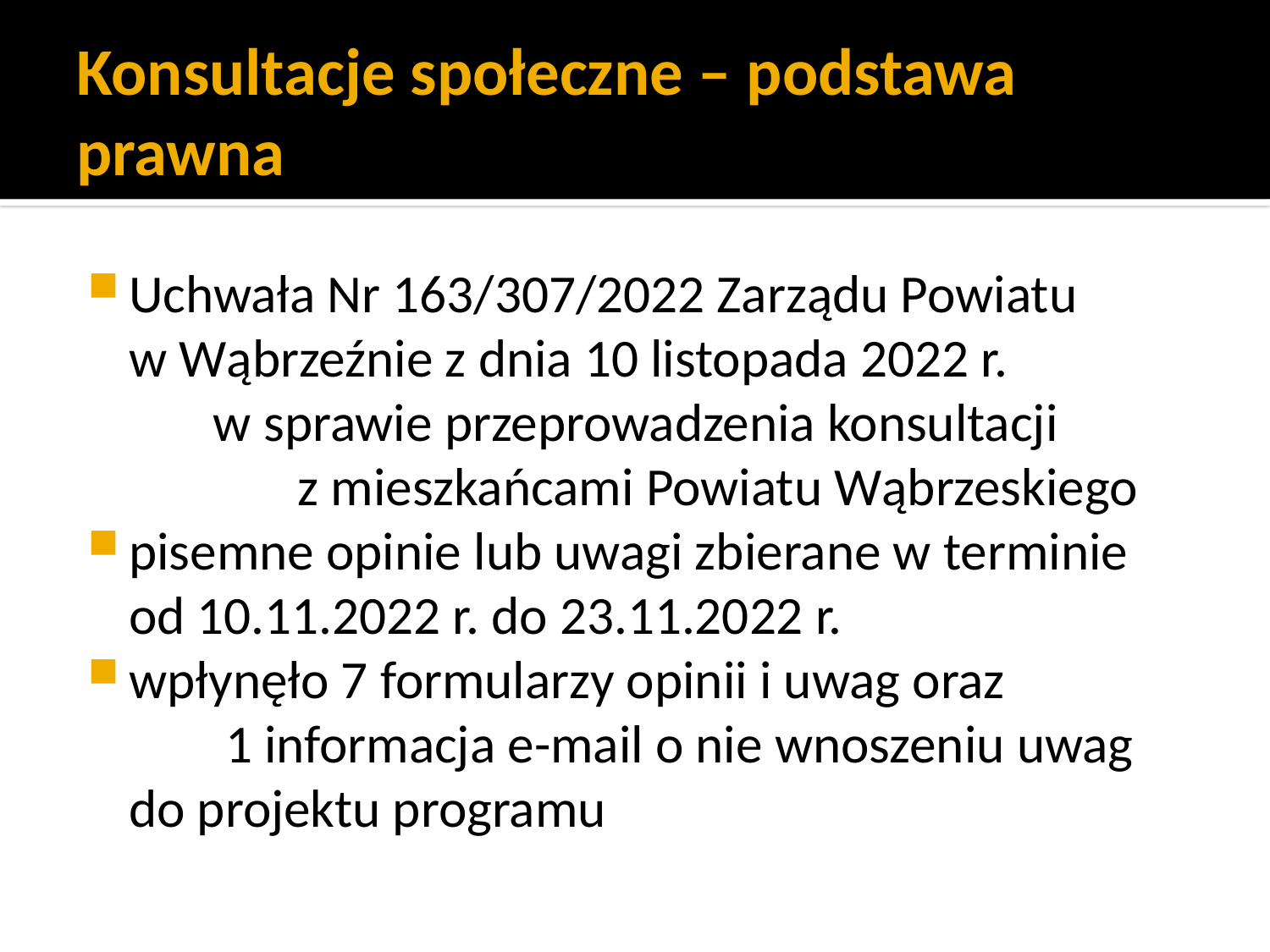

# Konsultacje społeczne – podstawa prawna
Uchwała Nr 163/307/2022 Zarządu Powiatu         w Wąbrzeźnie z dnia 10 listopada 2022 r.                       w sprawie przeprowadzenia konsultacji                          z mieszkańcami Powiatu Wąbrzeskiego
pisemne opinie lub uwagi zbierane w terminie od 10.11.2022 r. do 23.11.2022 r.
wpłynęło 7 formularzy opinii i uwag oraz                        1 informacja e-mail o nie wnoszeniu uwag do projektu programu